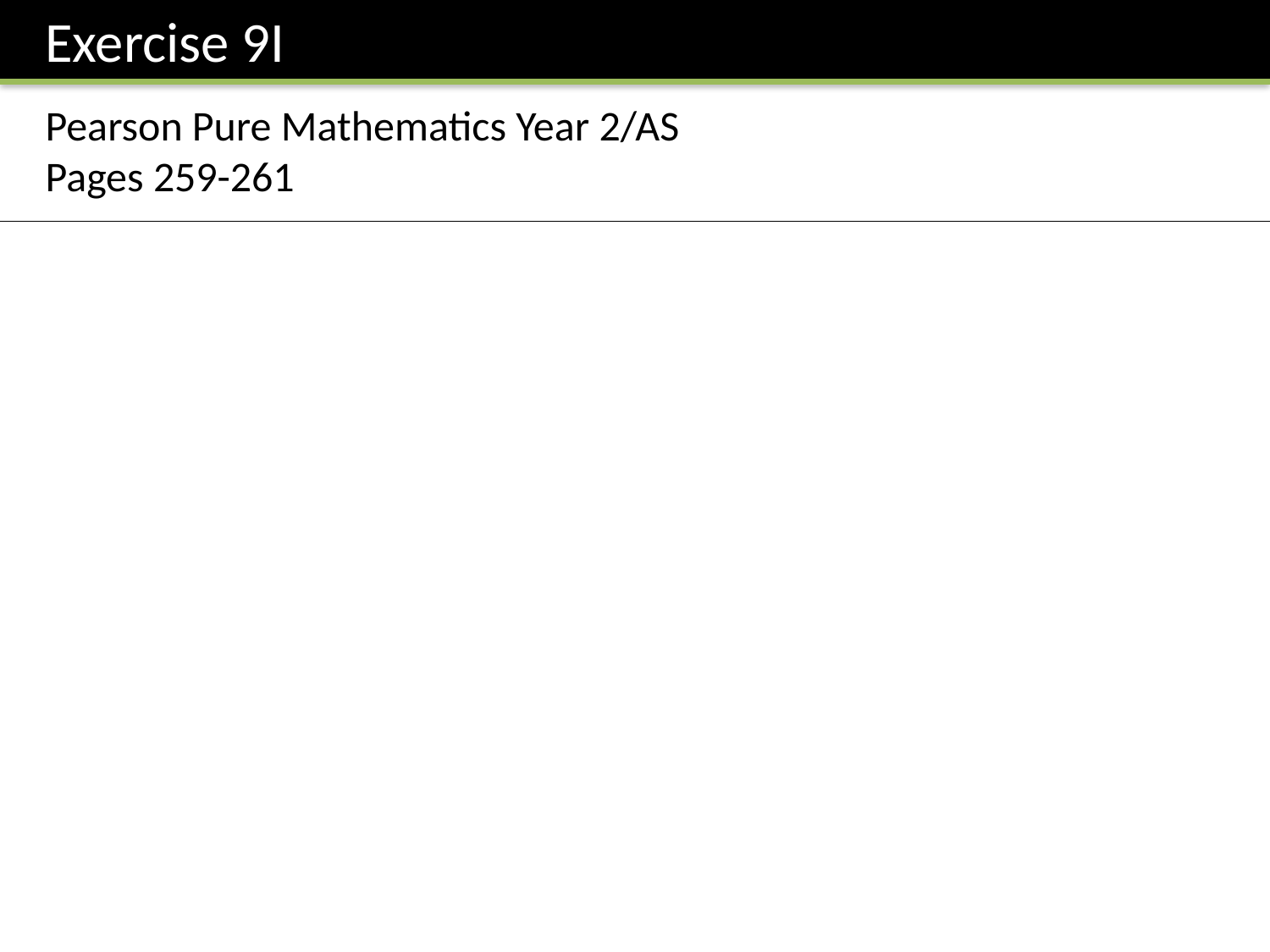

Exercise 9I
Pearson Pure Mathematics Year 2/AS
Pages 259-261